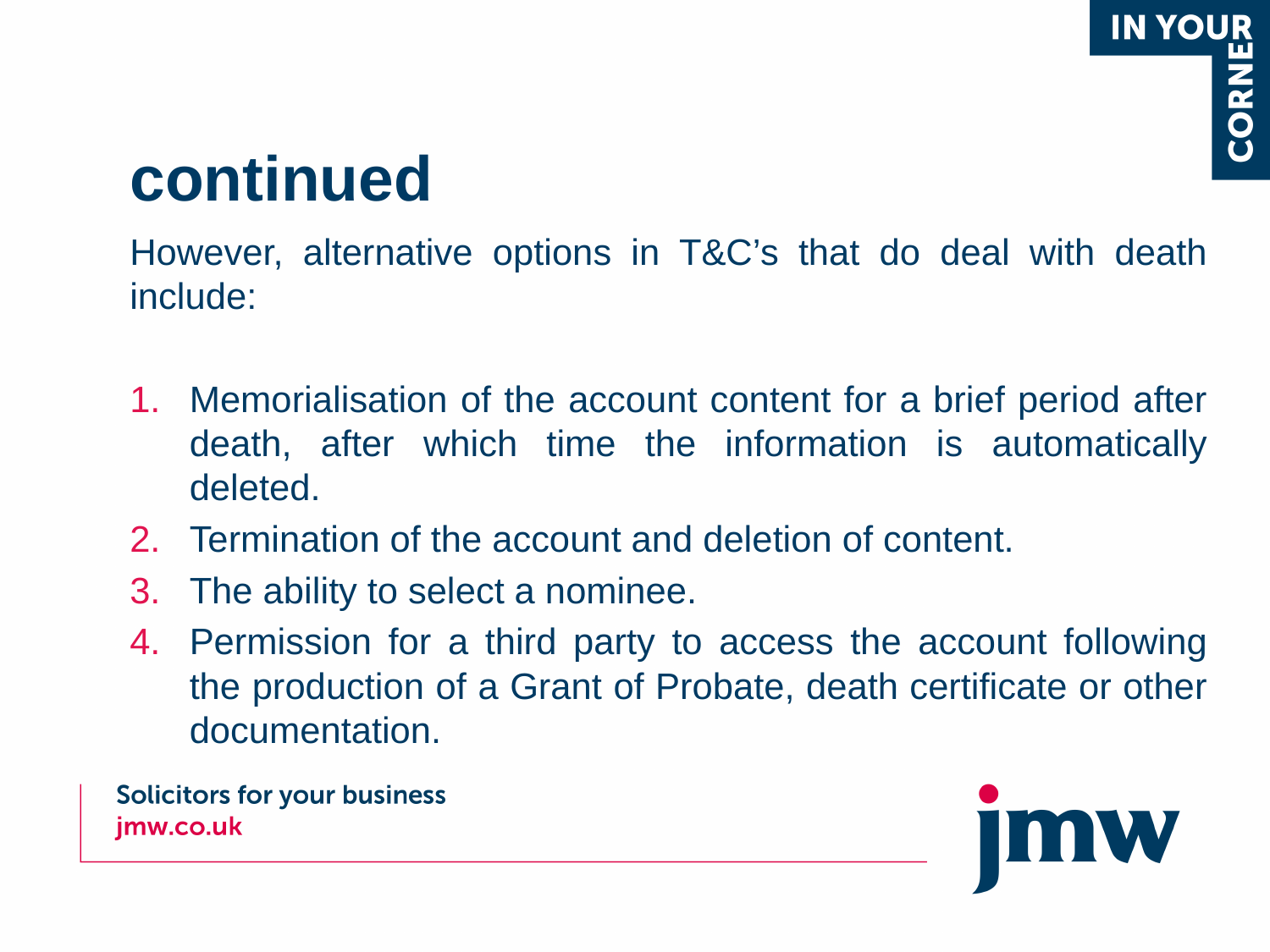

# continued
However, alternative options in T&C’s that do deal with death include:

Memorialisation of the account content for a brief period after death, after which time the information is automatically deleted.
Termination of the account and deletion of content.
The ability to select a nominee.
Permission for a third party to access the account following the production of a Grant of Probate, death certificate or other documentation.